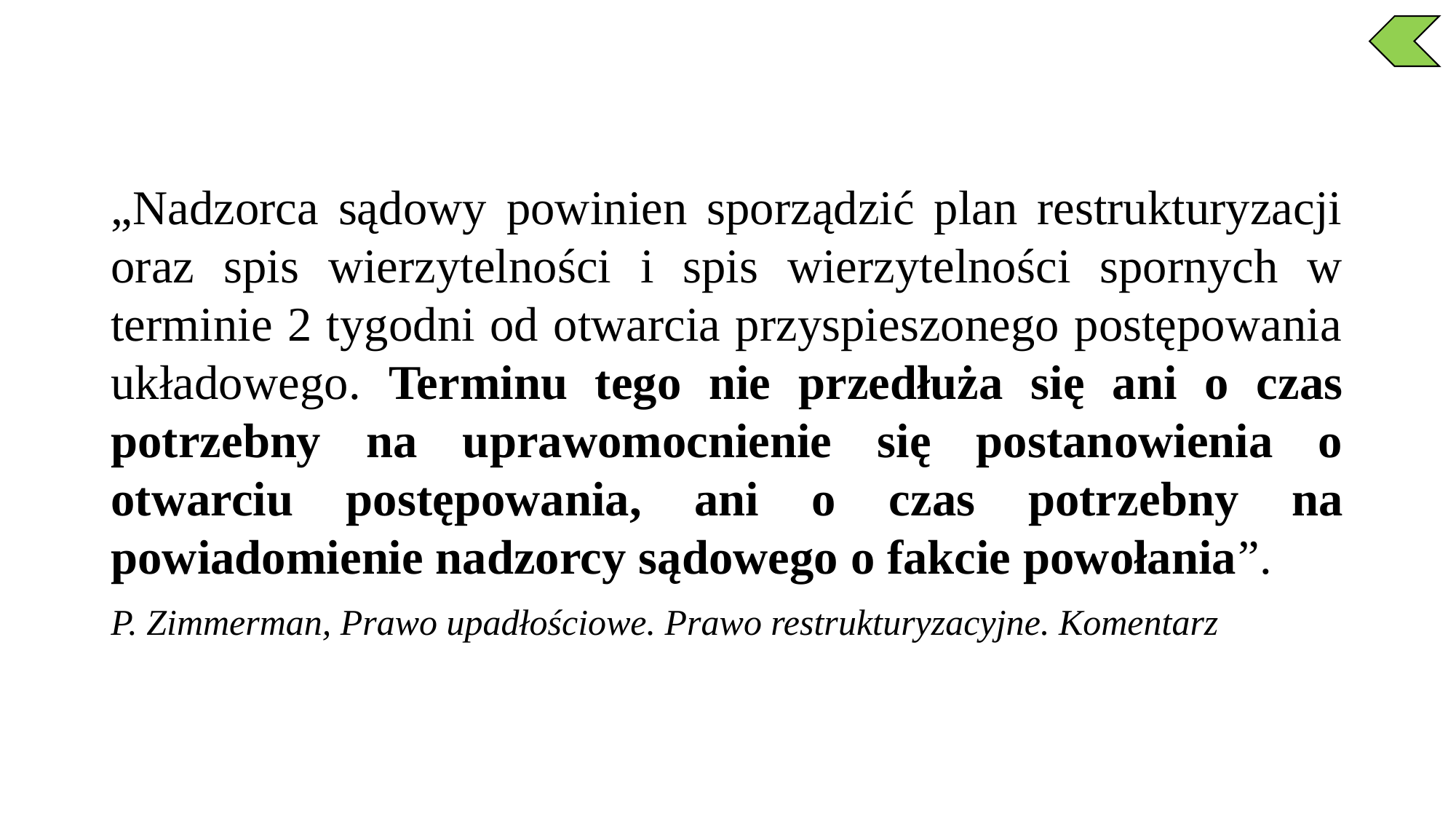

„Nadzorca sądowy powinien sporządzić plan restrukturyzacji oraz spis wierzytelności i spis wierzytelności spornych w terminie 2 tygodni od otwarcia przyspieszonego postępowania układowego. Terminu tego nie przedłuża się ani o czas potrzebny na uprawomocnienie się postanowienia o otwarciu postępowania, ani o czas potrzebny na powiadomienie nadzorcy sądowego o fakcie powołania”.
P. Zimmerman, Prawo upadłościowe. Prawo restrukturyzacyjne. Komentarz